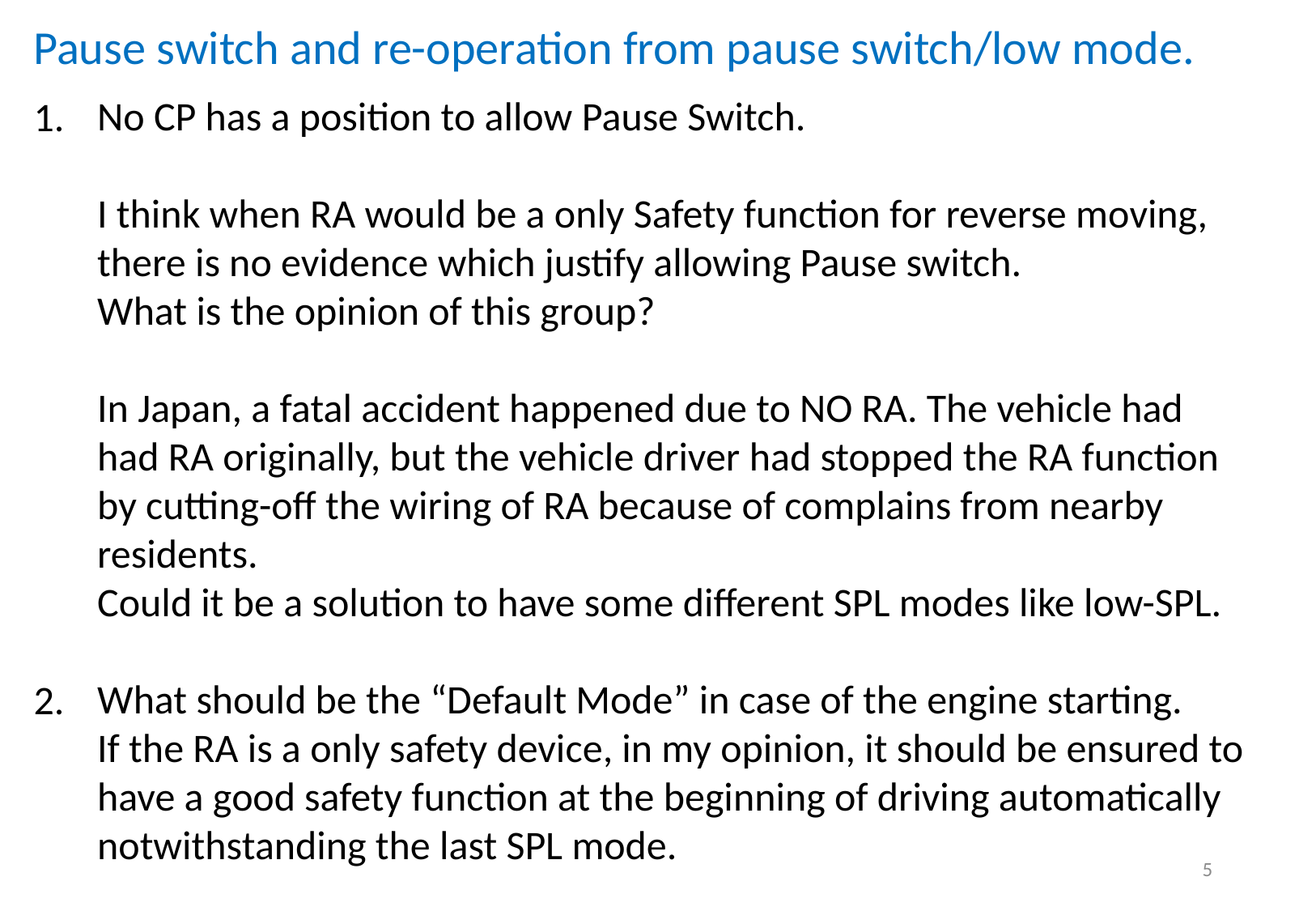

Pause switch and re-operation from pause switch/low mode.
No CP has a position to allow Pause Switch.

I think when RA would be a only Safety function for reverse moving, there is no evidence which justify allowing Pause switch.                What is the opinion of this group?

In Japan, a fatal accident happened due to NO RA. The vehicle had had RA originally, but the vehicle driver had stopped the RA function by cutting-off the wiring of RA because of complains from nearby residents.
Could it be a solution to have some different SPL modes like low-SPL.

What should be the “Default Mode” in case of the engine starting.
If the RA is a only safety device, in my opinion, it should be ensured to have a good safety function at the beginning of driving automatically notwithstanding the last SPL mode.
1.

2.

5